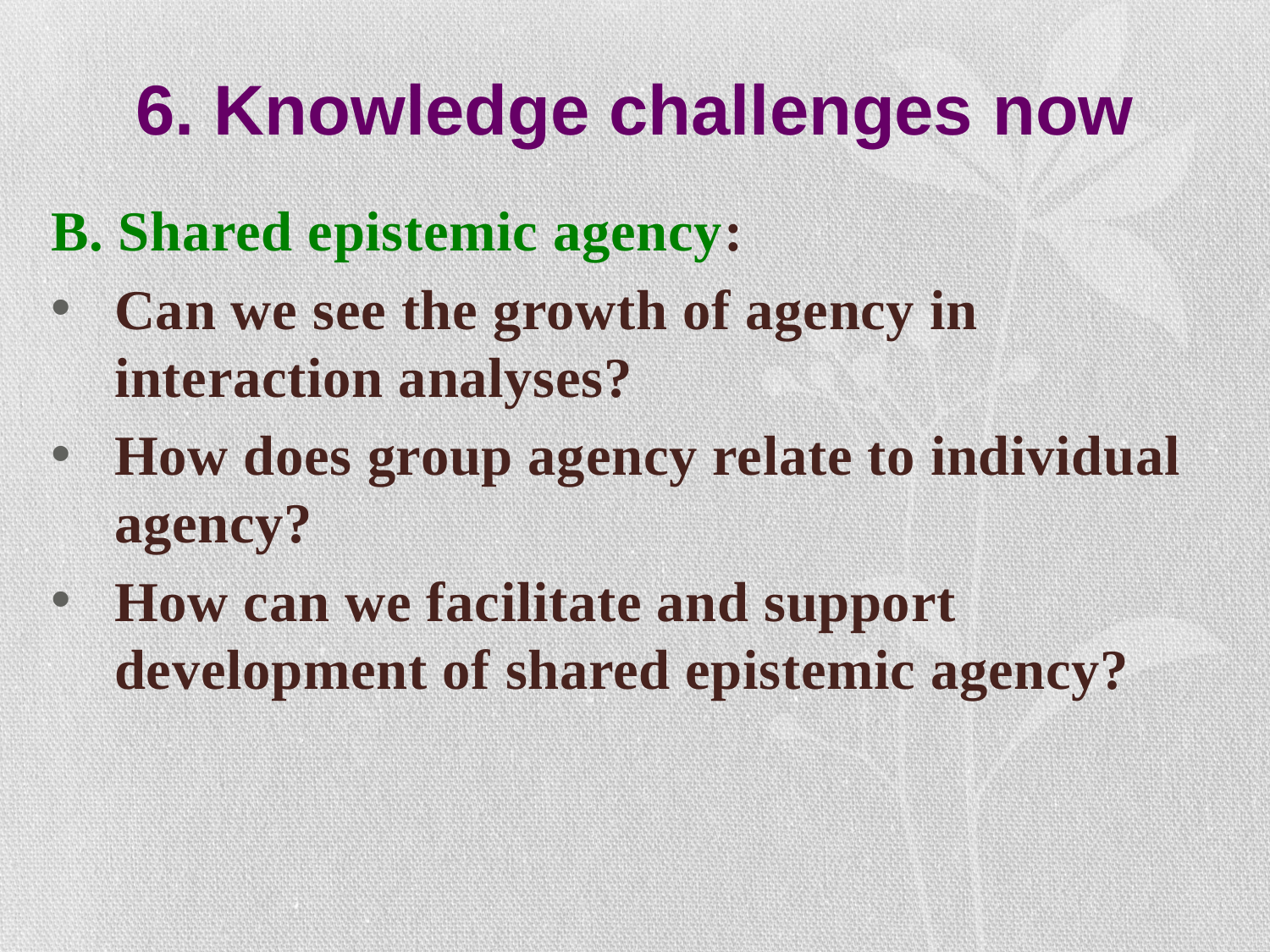

# 6. Knowledge challenges now
B. Shared epistemic agency:
Can we see the growth of agency in interaction analyses?
How does group agency relate to individual agency?
How can we facilitate and support development of shared epistemic agency?